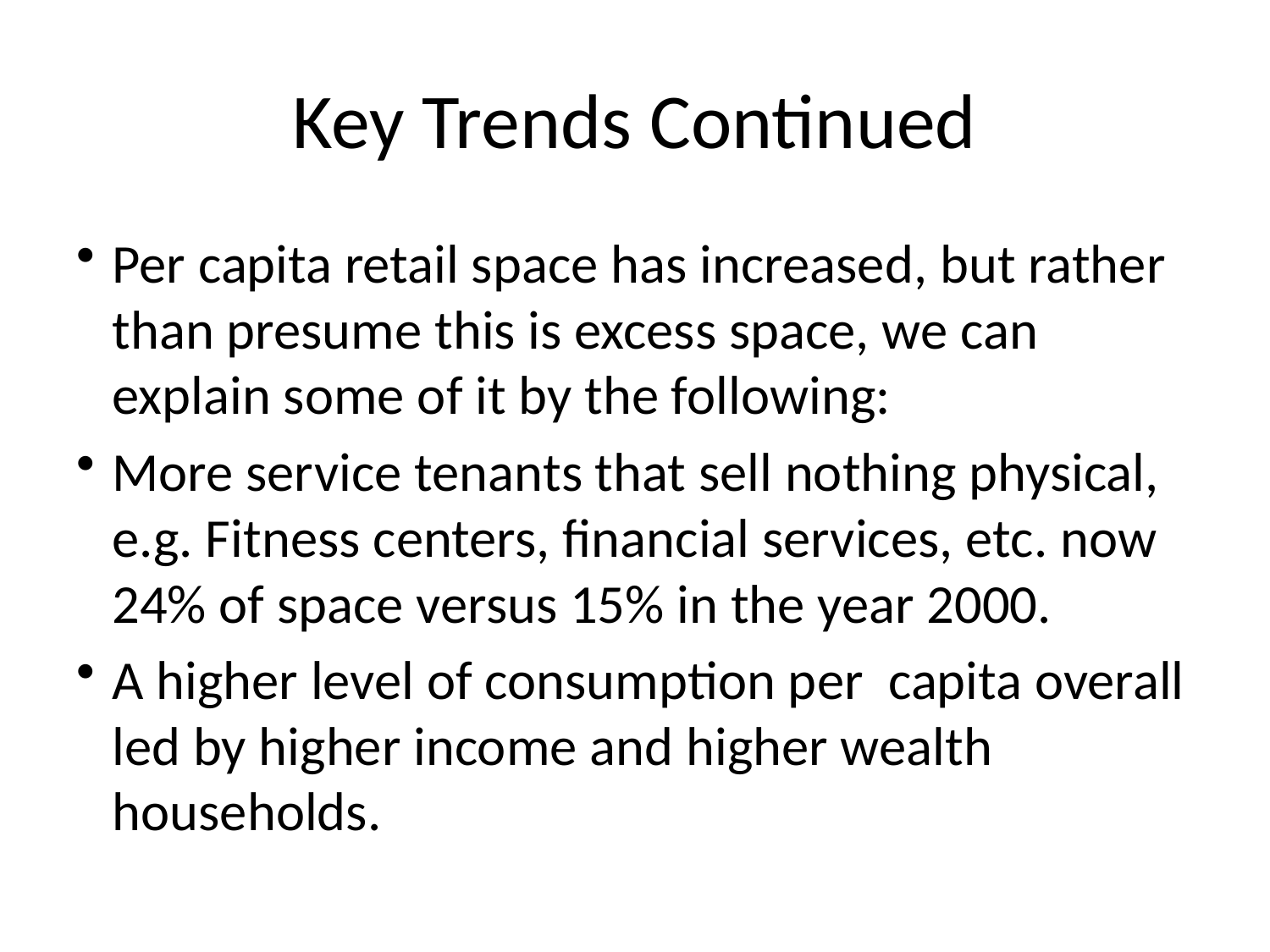

# Key Trends Continued
Per capita retail space has increased, but rather than presume this is excess space, we can explain some of it by the following:
More service tenants that sell nothing physical, e.g. Fitness centers, financial services, etc. now 24% of space versus 15% in the year 2000.
A higher level of consumption per  capita overall led by higher income and higher wealth households.